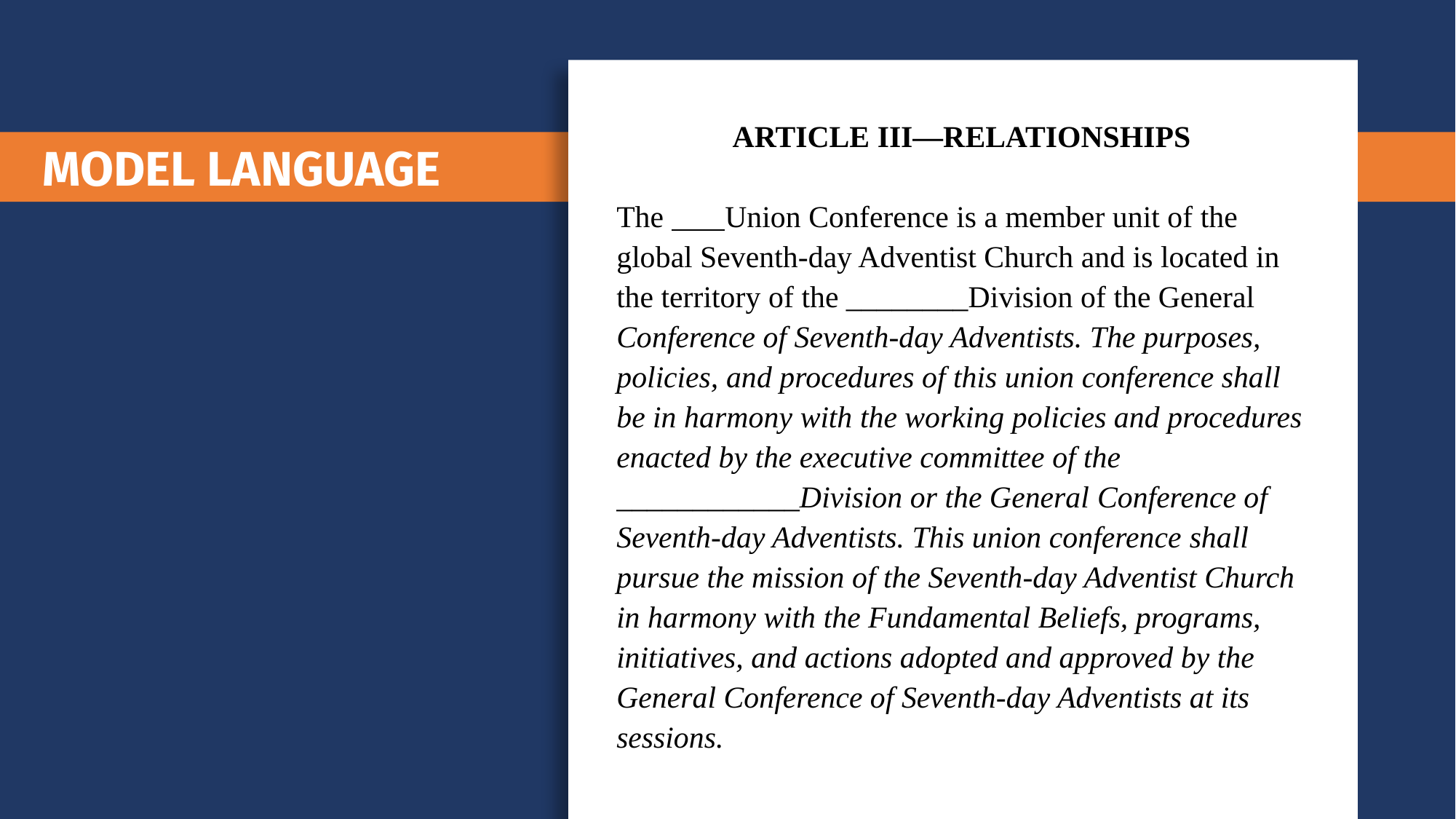

ARTICLE III—RELATIONSHIPS

The        Union Conference is a member unit of the global Seventh-day Adventist Church and is located in the territory of the ________Division of the General Conference of Seventh-day Adventists. The purposes, policies, and procedures of this union conference shall be in harmony with the working policies and procedures enacted by the executive committee of the ____________Division or the General Conference of Seventh-day Adventists. This union conference shall pursue the mission of the Seventh-day Adventist Church in harmony with the Fundamental Beliefs, programs, initiatives, and actions adopted and approved by the General Conference of Seventh-day Adventists at its sessions.

MODEL LANGUAGE